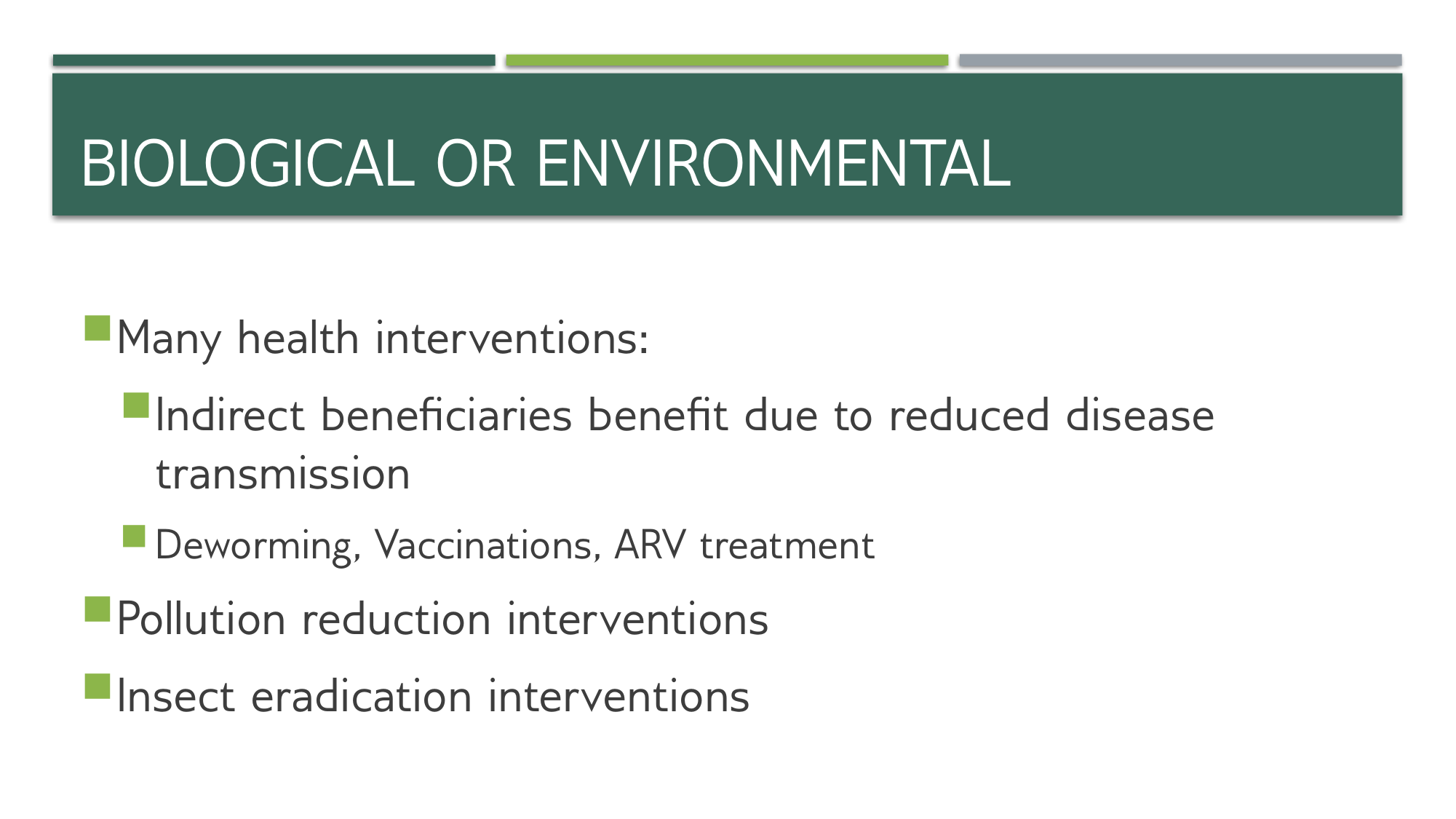

# Biological or Environmental
Many health interventions:
Indirect beneficiaries benefit due to reduced disease transmission
Deworming, Vaccinations, ARV treatment
Pollution reduction interventions
Insect eradication interventions